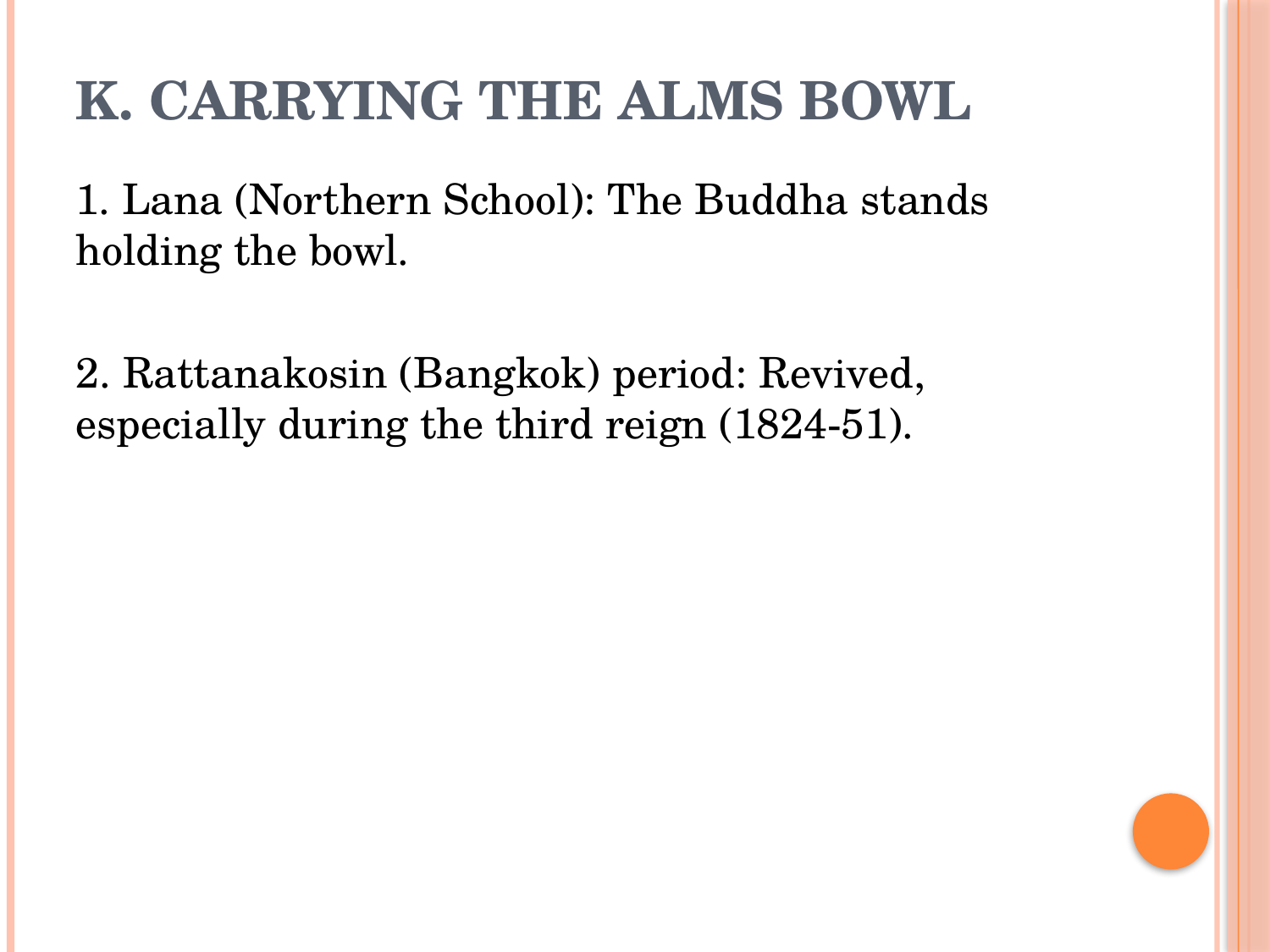

# K. Carrying the alms bowl
1. Lana (Northern School): The Buddha stands holding the bowl.

2. Rattanakosin (Bangkok) period: Revived, especially during the third reign (1824-51).